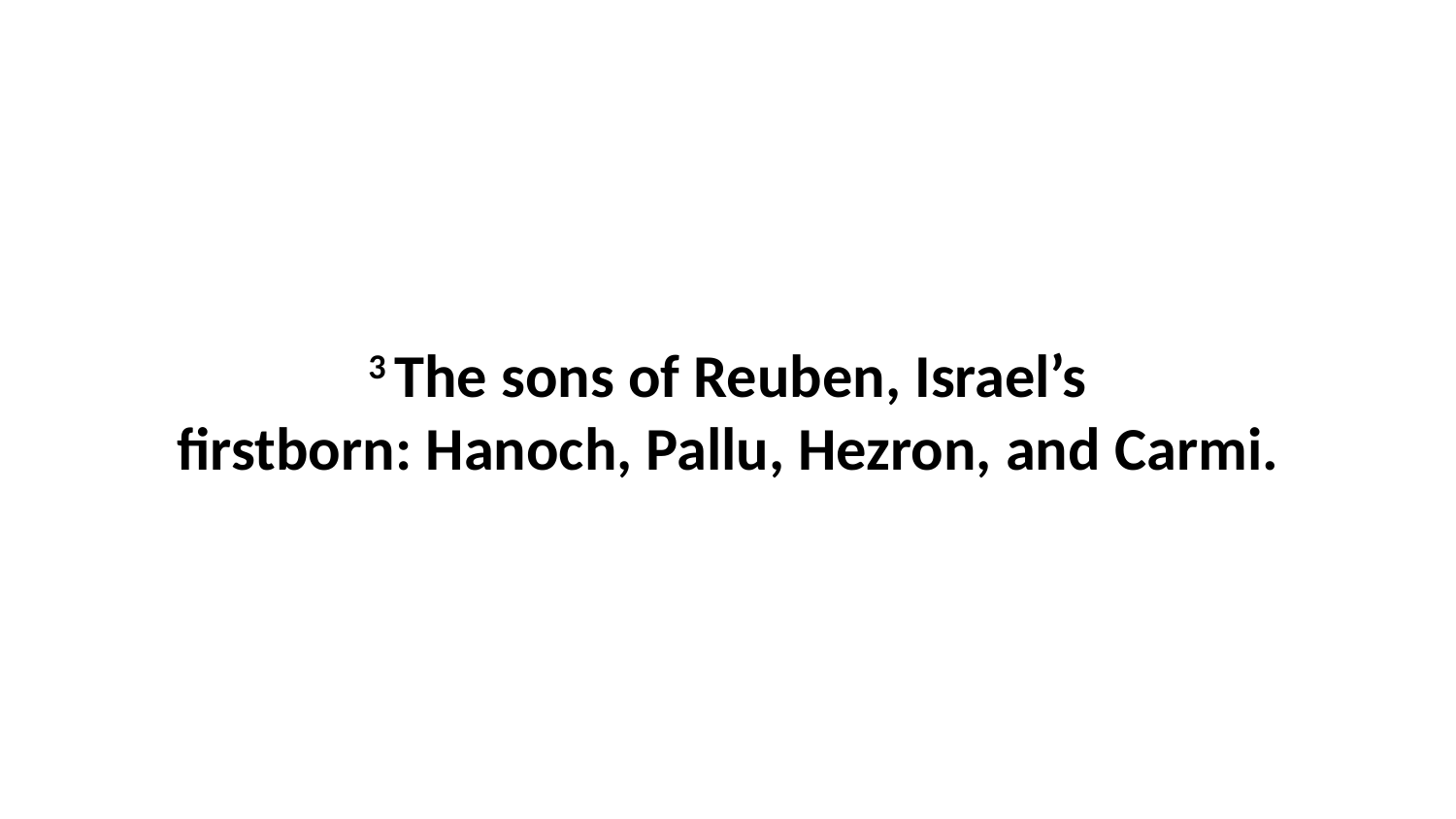

3 The sons of Reuben, Israel’s firstborn: Hanoch, Pallu, Hezron, and Carmi.